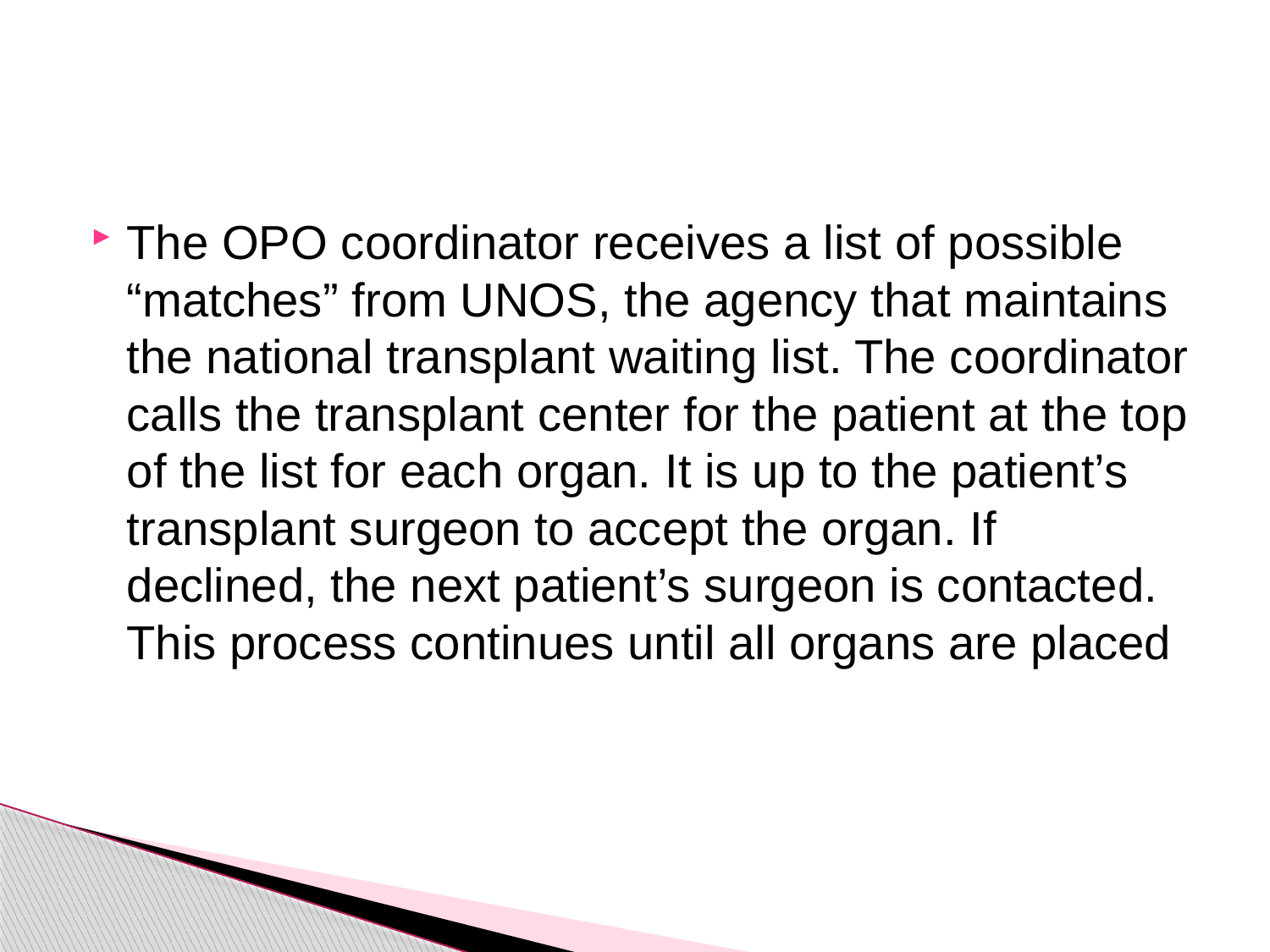

#
The OPO coordinator receives a list of possible “matches” from UNOS, the agency that maintains the national transplant waiting list. The coordinator calls the transplant center for the patient at the top of the list for each organ. It is up to the patient’s transplant surgeon to accept the organ. If declined, the next patient’s surgeon is contacted. This process continues until all organs are placed